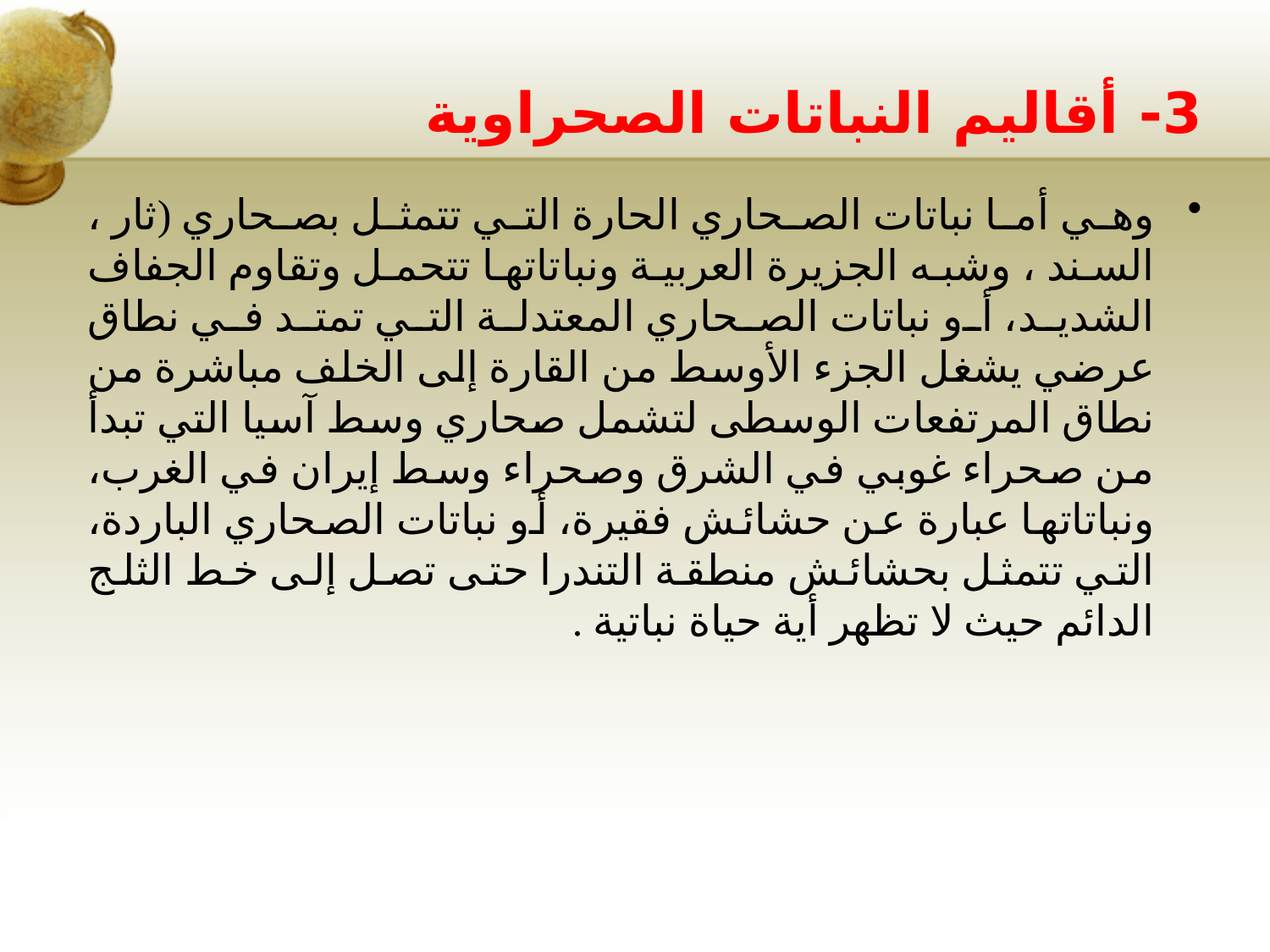

# 3- أقاليم النباتات الصحراوية
وهي أما نباتات الصحاري الحارة التي تتمثل بصحاري (ثار ، السند ، وشبه الجزيرة العربية ونباتاتها تتحمل وتقاوم الجفاف الشديد، أو نباتات الصحاري المعتدلة التي تمتد في نطاق عرضي يشغل الجزء الأوسط من القارة إلى الخلف مباشرة من نطاق المرتفعات الوسطى لتشمل صحاري وسط آسيا التي تبدأ من صحراء غوبي في الشرق وصحراء وسط إيران في الغرب، ونباتاتها عبارة عن حشائش فقيرة، أو نباتات الصحاري الباردة، التي تتمثل بحشائش منطقة التندرا حتى تصل إلى خط الثلج الدائم حيث لا تظهر أية حياة نباتية .